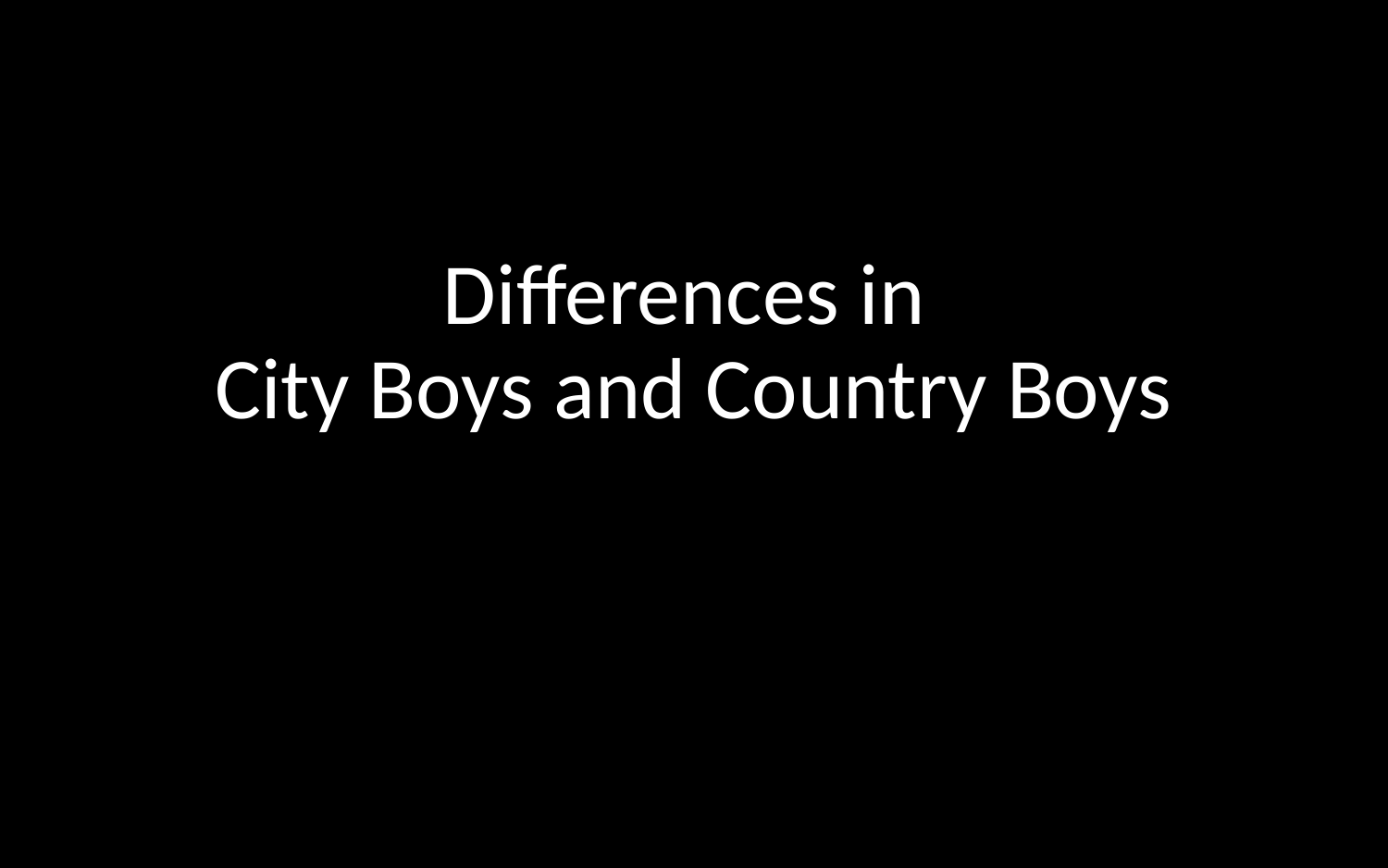

# Differences in City Boys and Country Boys